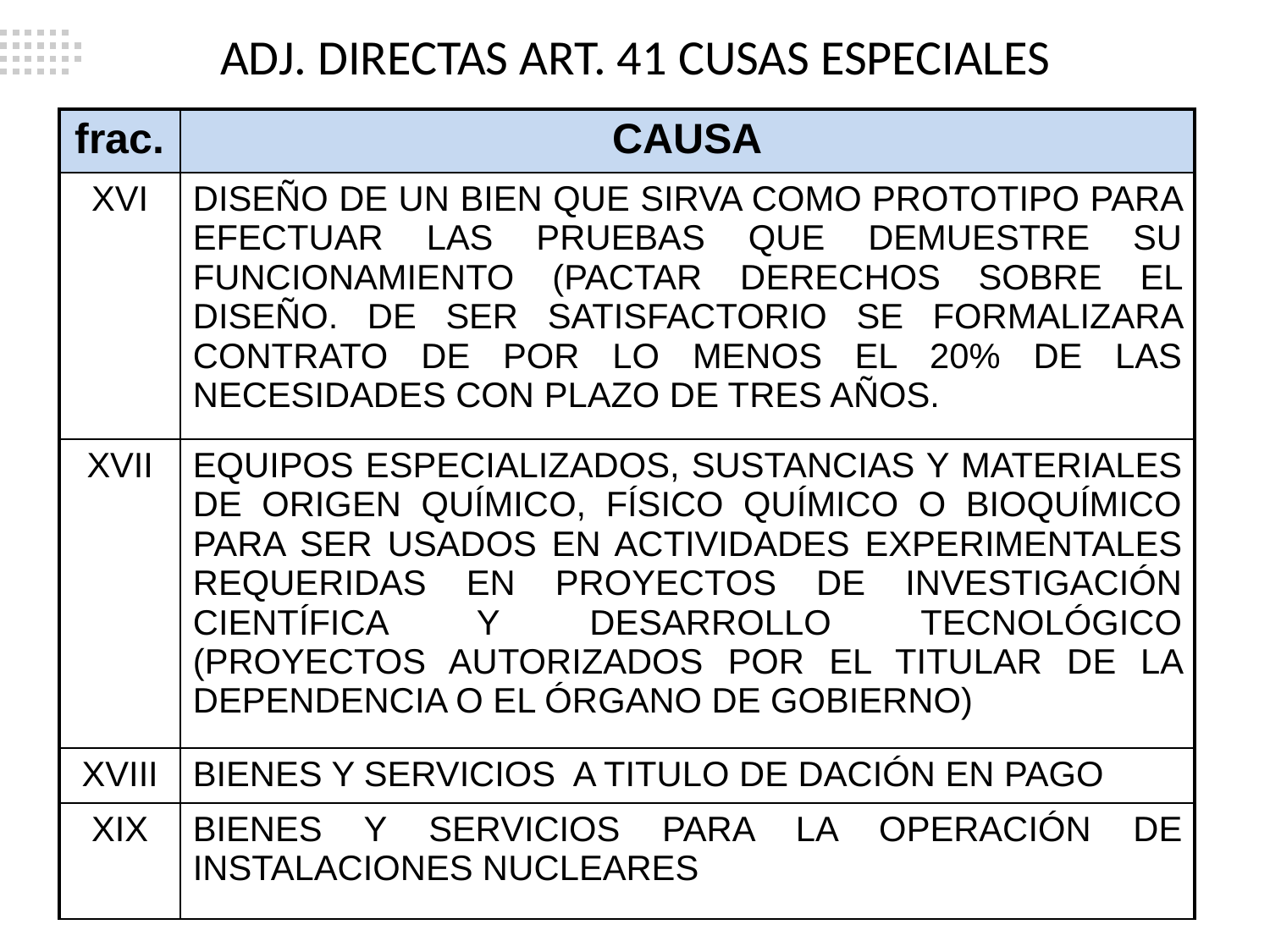

ADJ. DIRECTAS ART. 41 CUSAS ESPECIALES
| frac. | CAUSA |
| --- | --- |
| XVI | DISEÑO DE UN BIEN QUE SIRVA COMO PROTOTIPO PARA EFECTUAR LAS PRUEBAS QUE DEMUESTRE SU FUNCIONAMIENTO (PACTAR DERECHOS SOBRE EL DISEÑO. DE SER SATISFACTORIO SE FORMALIZARA CONTRATO DE POR LO MENOS EL 20% DE LAS NECESIDADES CON PLAZO DE TRES AÑOS. |
| XVII | EQUIPOS ESPECIALIZADOS, SUSTANCIAS Y MATERIALES DE ORIGEN QUÍMICO, FÍSICO QUÍMICO O BIOQUÍMICO PARA SER USADOS EN ACTIVIDADES EXPERIMENTALES REQUERIDAS EN PROYECTOS DE INVESTIGACIÓN CIENTÍFICA Y DESARROLLO TECNOLÓGICO (PROYECTOS AUTORIZADOS POR EL TITULAR DE LA DEPENDENCIA O EL ÓRGANO DE GOBIERNO) |
| XVIII | BIENES Y SERVICIOS A TITULO DE DACIÓN EN PAGO |
| XIX | BIENES Y SERVICIOS PARA LA OPERACIÓN DE INSTALACIONES NUCLEARES |